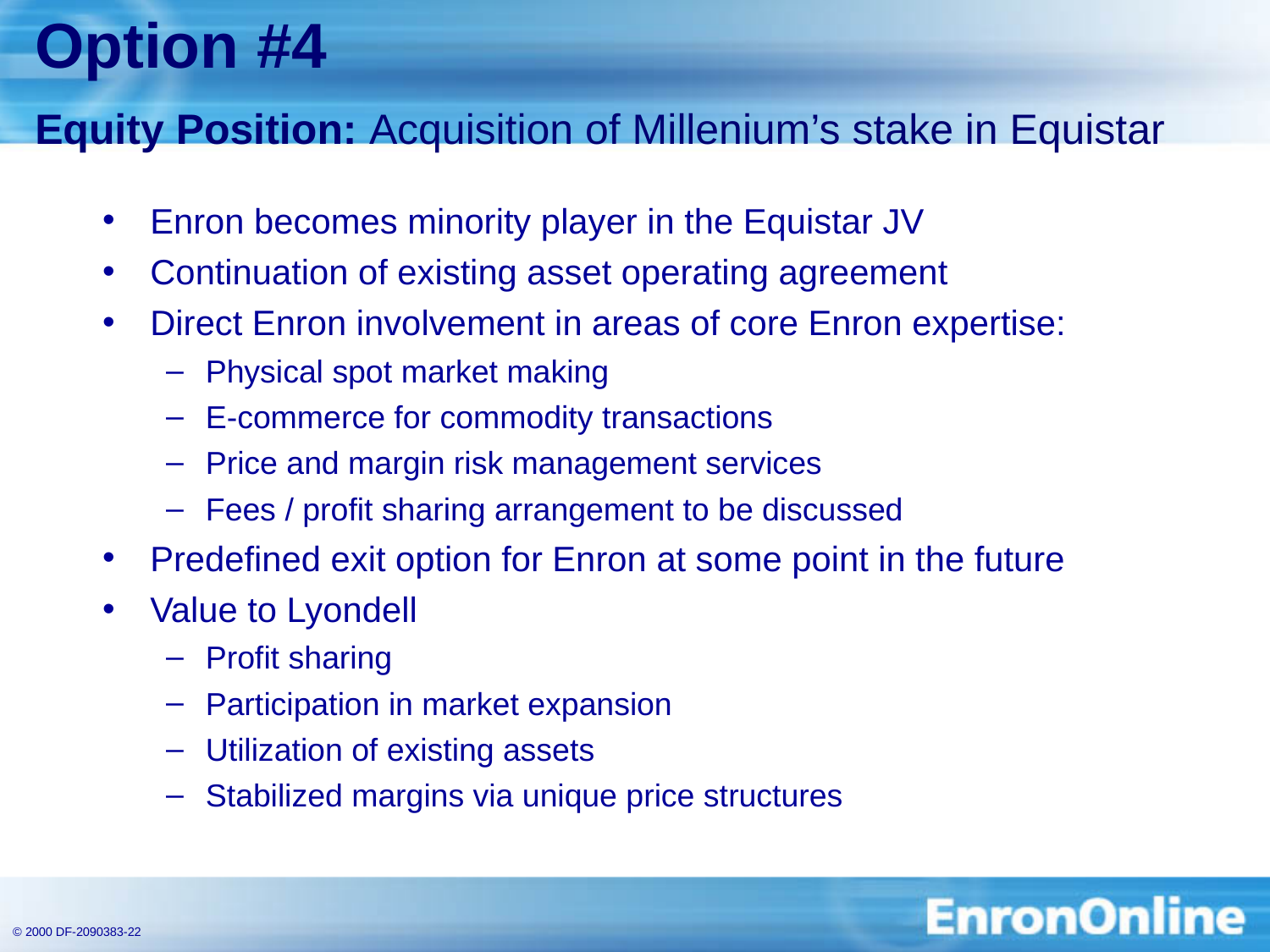

# Option #4 Equity Position: Acquisition of Millenium’s stake in Equistar
Enron becomes minority player in the Equistar JV
Continuation of existing asset operating agreement
Direct Enron involvement in areas of core Enron expertise:
Physical spot market making
E-commerce for commodity transactions
Price and margin risk management services
Fees / profit sharing arrangement to be discussed
Predefined exit option for Enron at some point in the future
Value to Lyondell
Profit sharing
Participation in market expansion
Utilization of existing assets
Stabilized margins via unique price structures